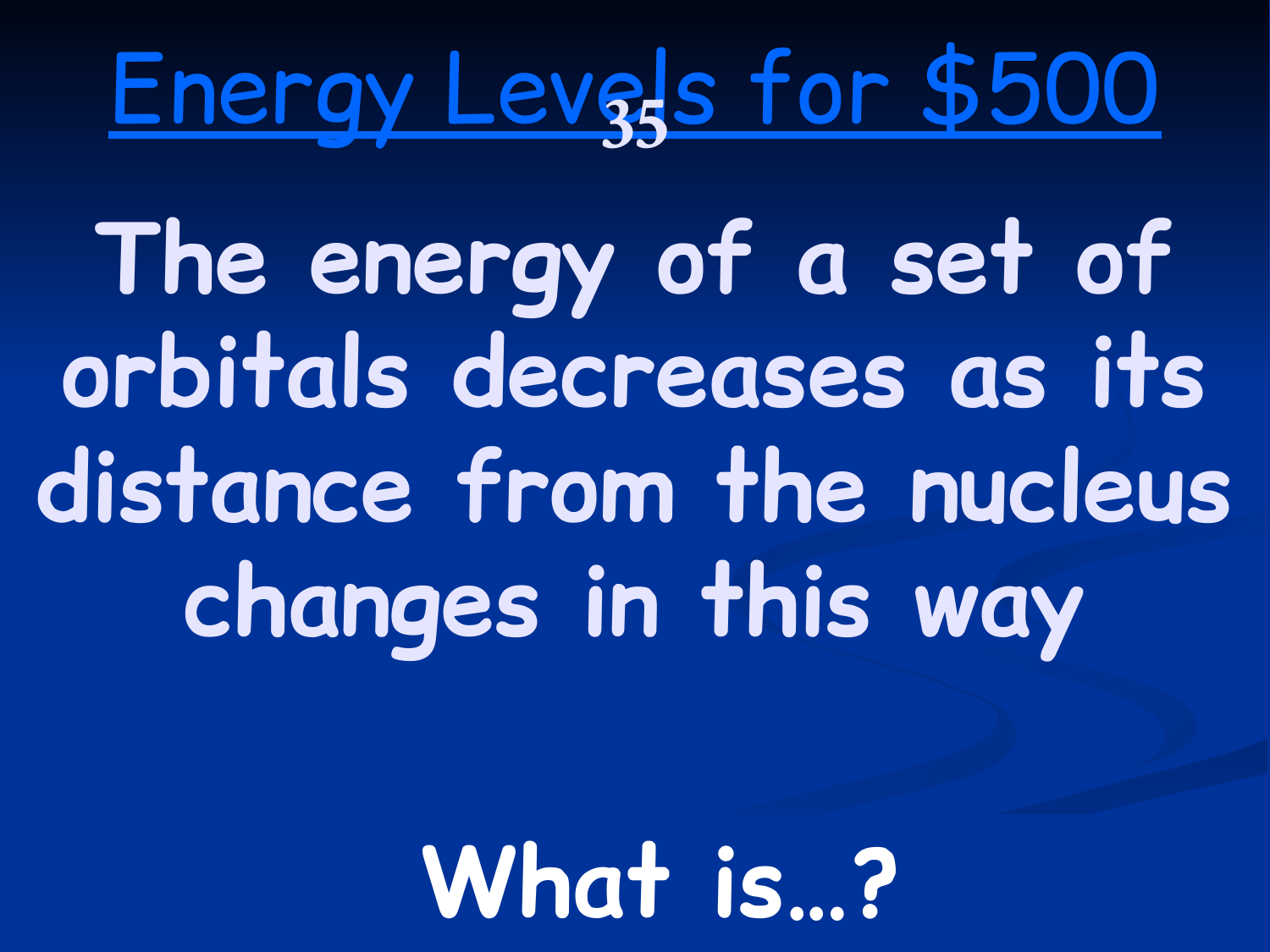

35
Energy Levels for $500
The energy of a set of orbitals decreases as its distance from the nucleus changes in this way

What is…?